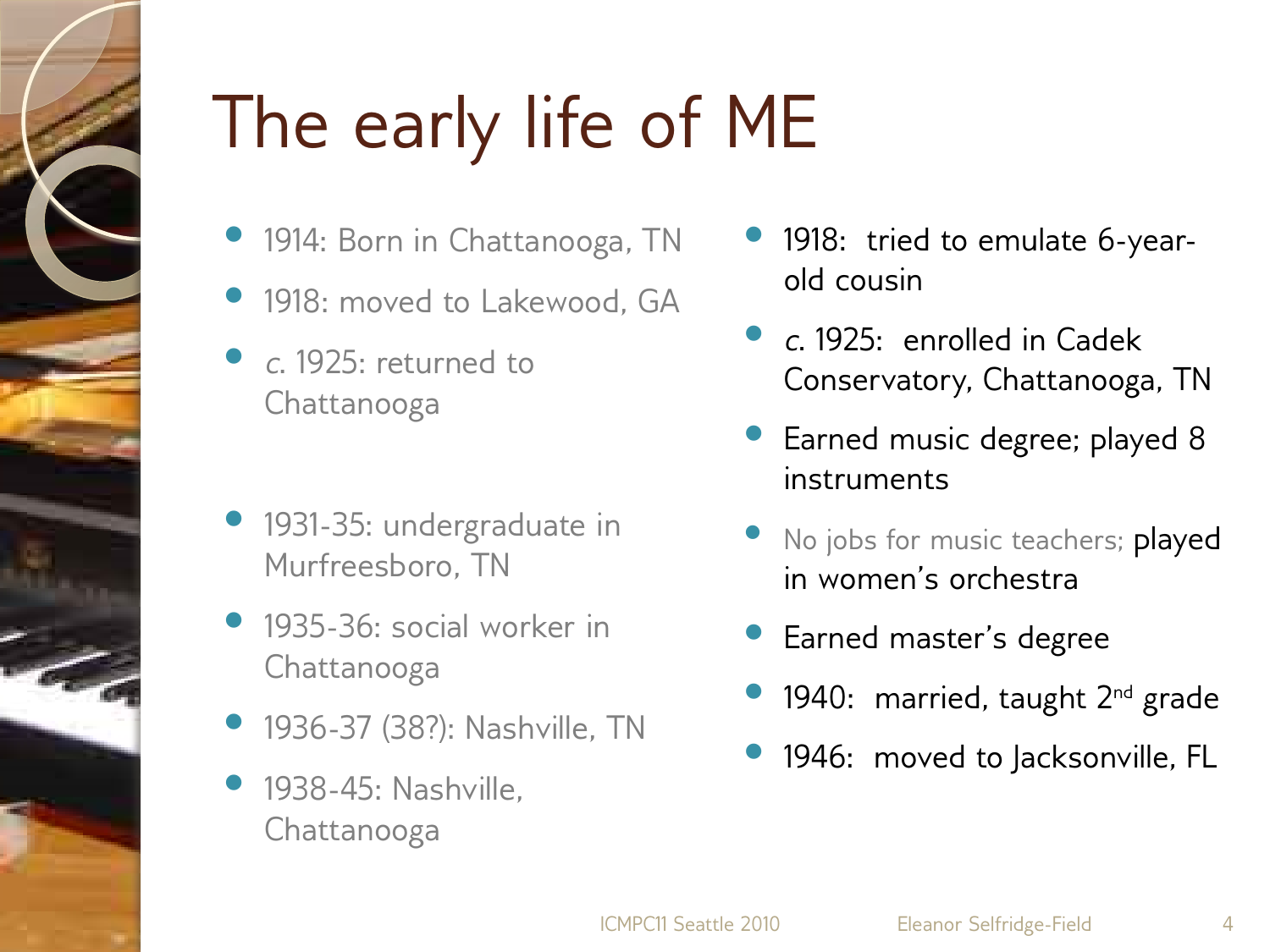

# The early life of ME
1914: Born in Chattanooga, TN
1918: moved to Lakewood, GA
c. 1925: returned to Chattanooga

1931-35: undergraduate in Murfreesboro, TN
1935-36: social worker in Chattanooga
1936-37 (38?): Nashville, TN
1938-45: Nashville, Chattanooga

1918:  tried to emulate 6-year-old cousin
c. 1925:  enrolled in Cadek Conservatory, Chattanooga, TN
Earned music degree; played 8 instruments
No jobs for music teachers; played in women’s orchestra
Earned master’s degree
1940:  married, taught 2nd grade
1946:  moved to Jacksonville, FL
ICMPC11 Seattle 2010
Eleanor Selfridge-Field
4